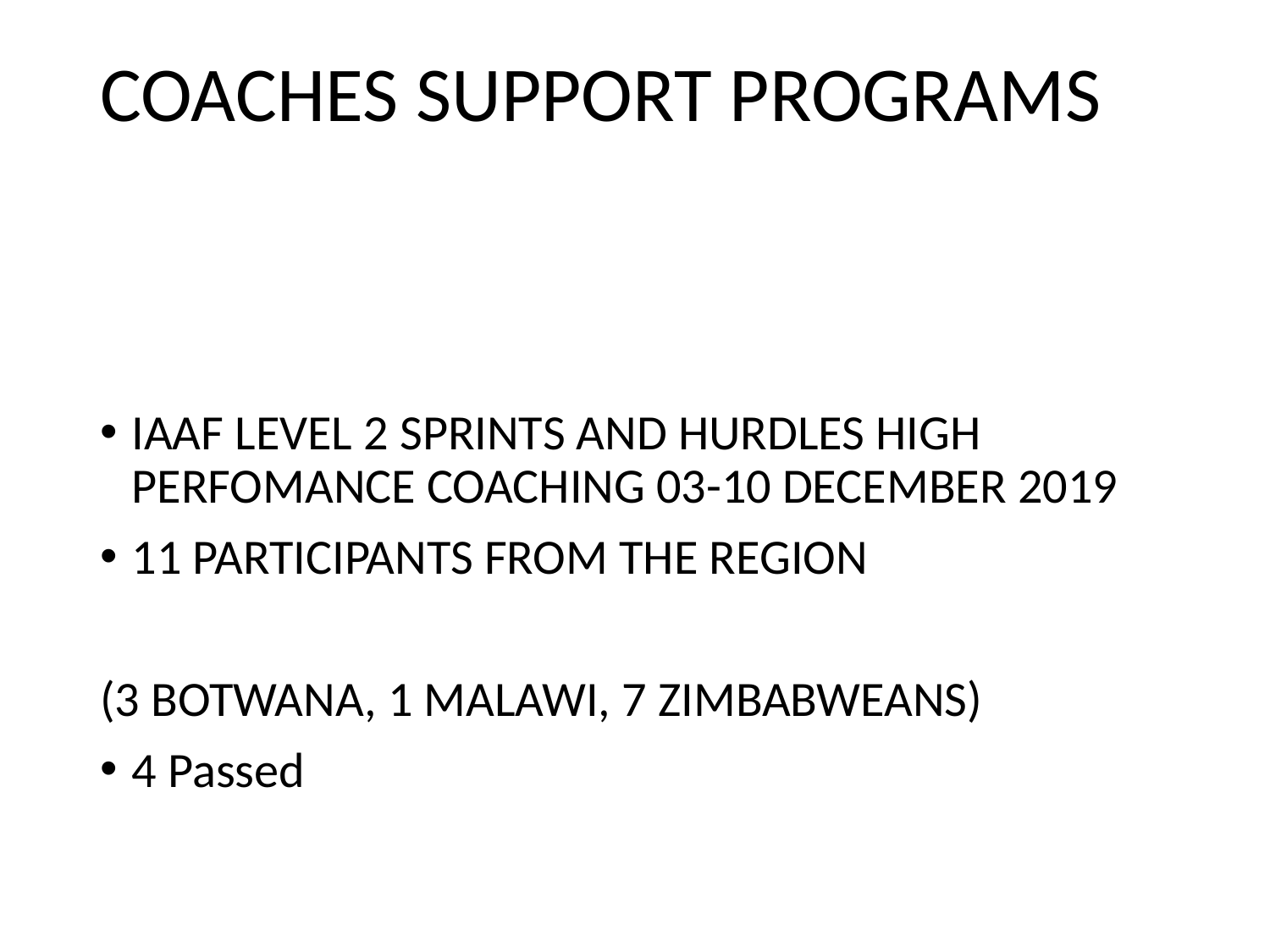

# COACHES SUPPORT PROGRAMS

IAAF LEVEL 2 SPRINTS AND HURDLES HIGH PERFOMANCE COACHING 03-10 DECEMBER 2019
11 PARTICIPANTS FROM THE REGION

(3 BOTWANA, 1 MALAWI, 7 ZIMBABWEANS)
4 Passed